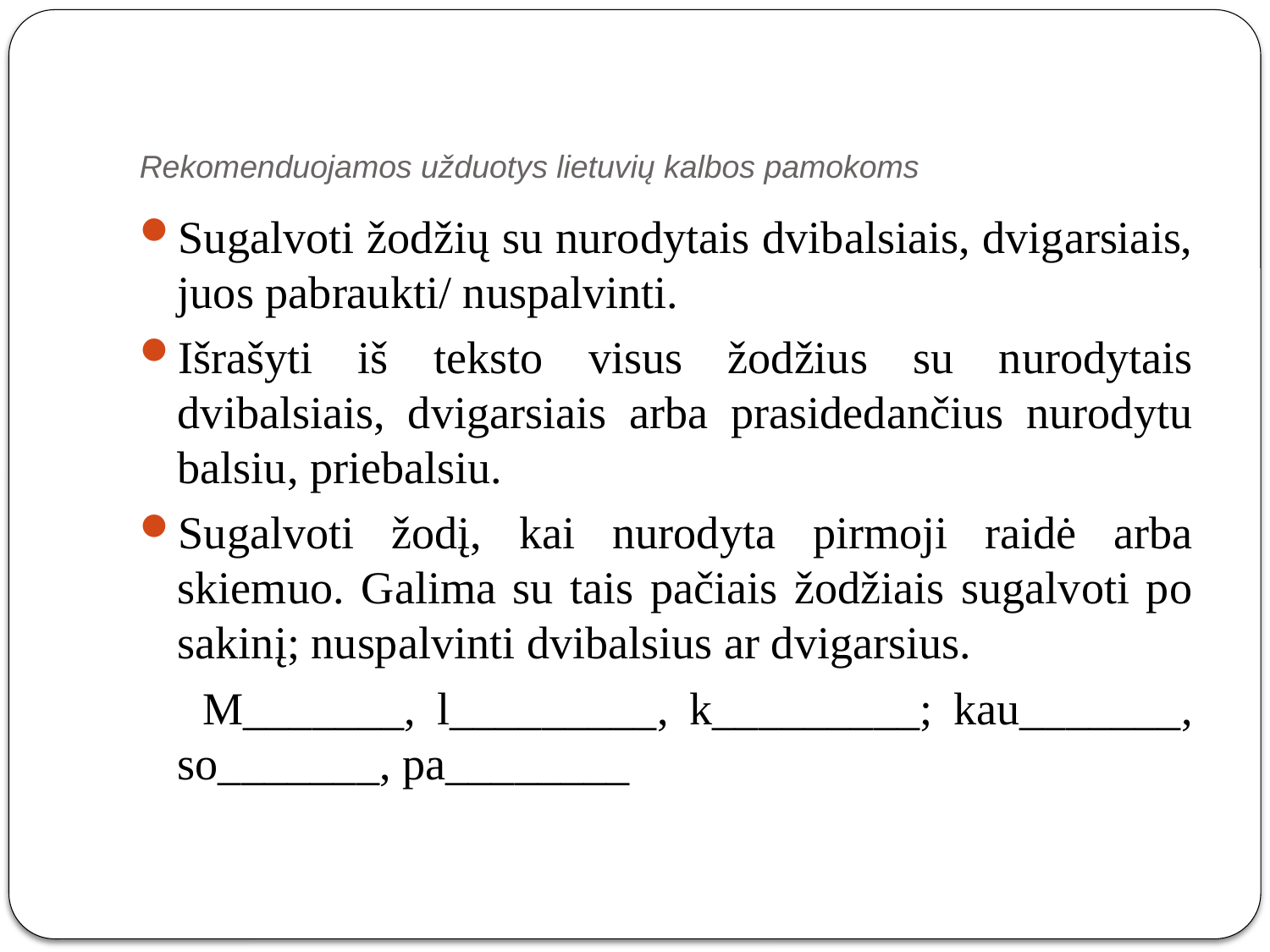

# Rekomenduojamos užduotys lietuvių kalbos pamokoms
Sugalvoti žodžių su nurodytais dvibalsiais, dvigarsiais, juos pabraukti/ nuspalvinti.
Išrašyti iš teksto visus žodžius su nurodytais dvibalsiais, dvigarsiais arba prasidedančius nurodytu balsiu, priebalsiu.
Sugalvoti žodį, kai nurodyta pirmoji raidė arba skiemuo. Galima su tais pačiais žodžiais sugalvoti po sakinį; nuspalvinti dvibalsius ar dvigarsius.
   M_______, l_________, k_________; kau_______, so_______, pa________